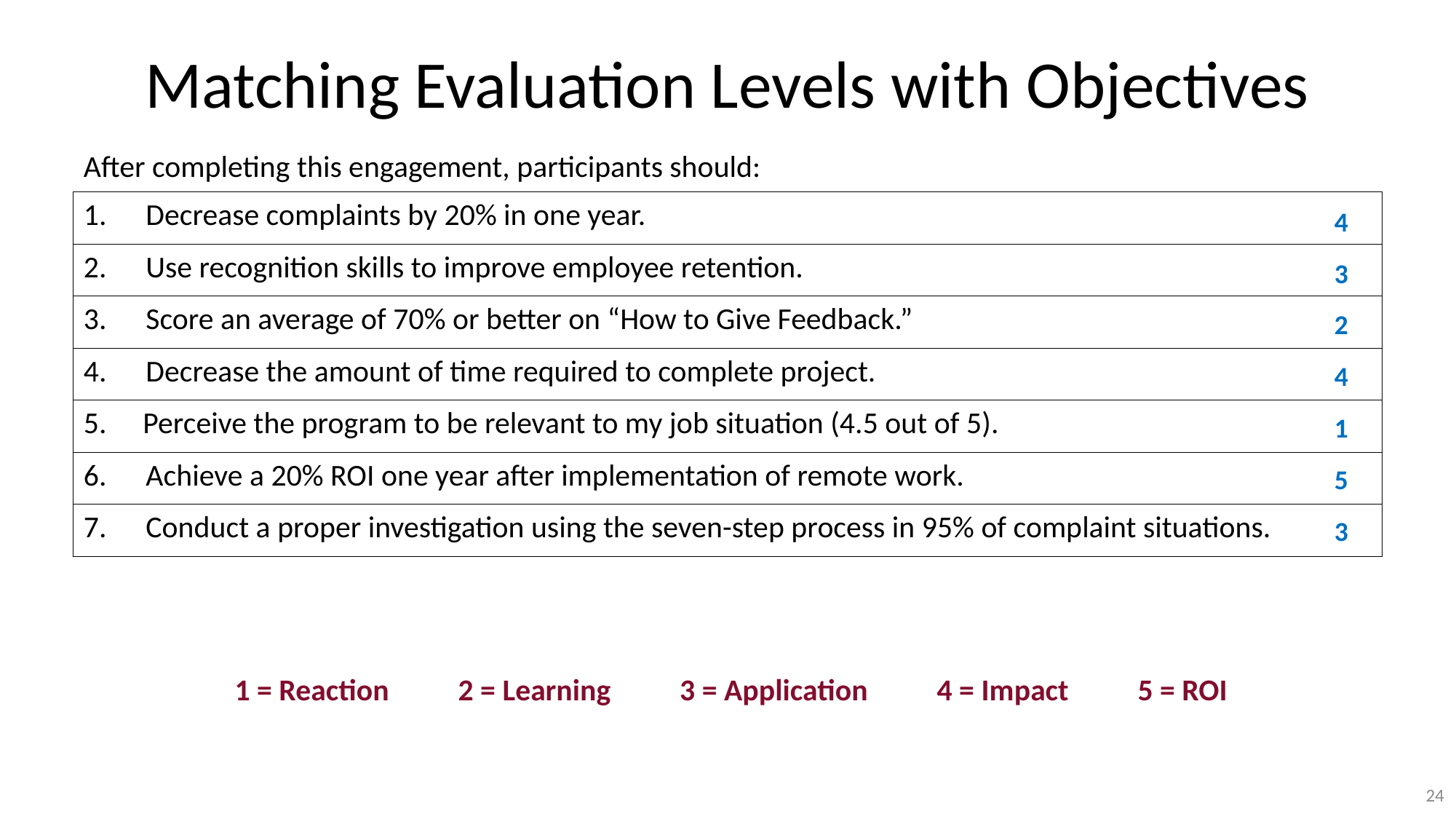

Matching Evaluation Levels with Objectives
# After completing this engagement, participants should:
| 1. | Decrease complaints by 20% in one year. |  |
| --- | --- | --- |
| 2. | Use recognition skills to improve employee retention. |  |
| 3. | Score an average of 70% or better on “How to Give Feedback.” |  |
| 4. | Decrease the amount of time required to complete project. |  |
| 5. | Perceive the program to be relevant to my job situation (4.5 out of 5). |  |
| 6. | Achieve a 20% ROI one year after implementation of remote work. |  |
| 7. | Conduct a proper investigation using the seven-step process in 95% of complaint situations. |  |
4
3
2
4
1
5
3
1 = Reaction          2 = Learning          3 = Application          4 = Impact          5 = ROI
24